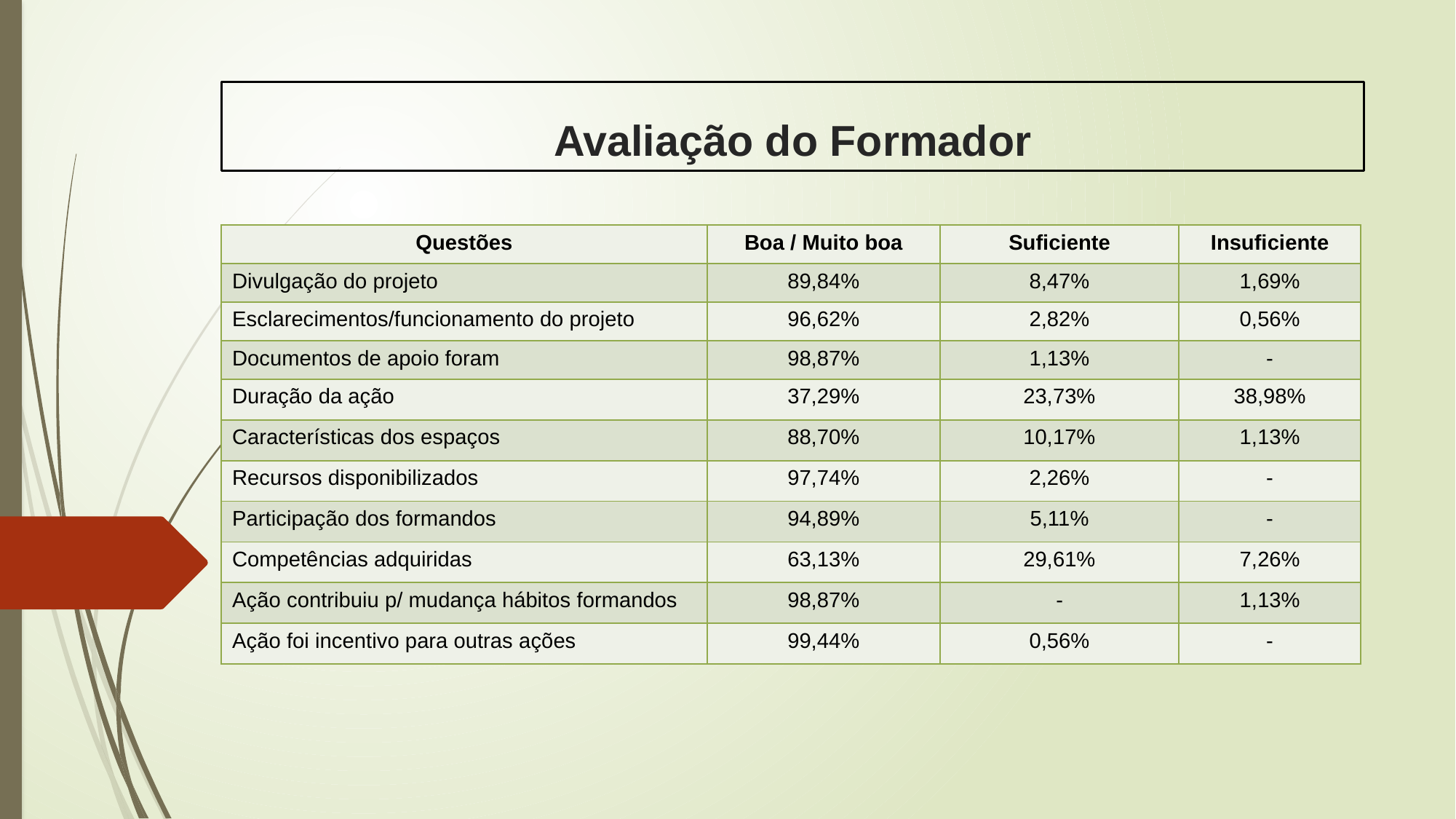

# Avaliação do Formador
| Questões | Boa / Muito boa | Suficiente | Insuficiente |
| --- | --- | --- | --- |
| Divulgação do projeto | 89,84% | 8,47% | 1,69% |
| Esclarecimentos/funcionamento do projeto | 96,62% | 2,82% | 0,56% |
| Documentos de apoio foram | 98,87% | 1,13% | - |
| Duração da ação | 37,29% | 23,73% | 38,98% |
| Características dos espaços | 88,70% | 10,17% | 1,13% |
| Recursos disponibilizados | 97,74% | 2,26% | - |
| Participação dos formandos | 94,89% | 5,11% | - |
| Competências adquiridas | 63,13% | 29,61% | 7,26% |
| Ação contribuiu p/ mudança hábitos formandos | 98,87% | - | 1,13% |
| Ação foi incentivo para outras ações | 99,44% | 0,56% | - |